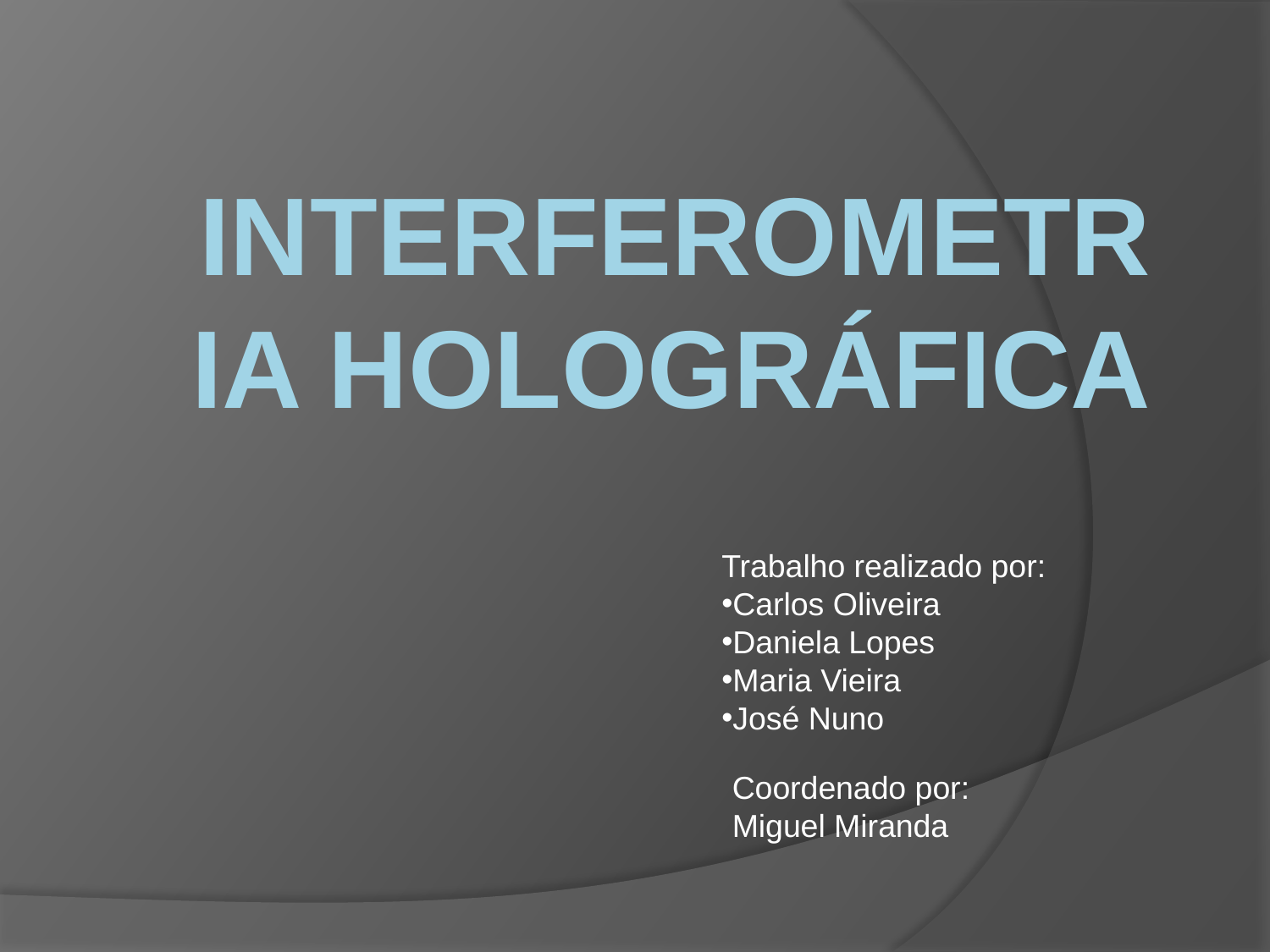

# Interferometria holográfica
Trabalho realizado por:
Carlos Oliveira
Daniela Lopes
Maria Vieira
José Nuno
Coordenado por:
Miguel Miranda